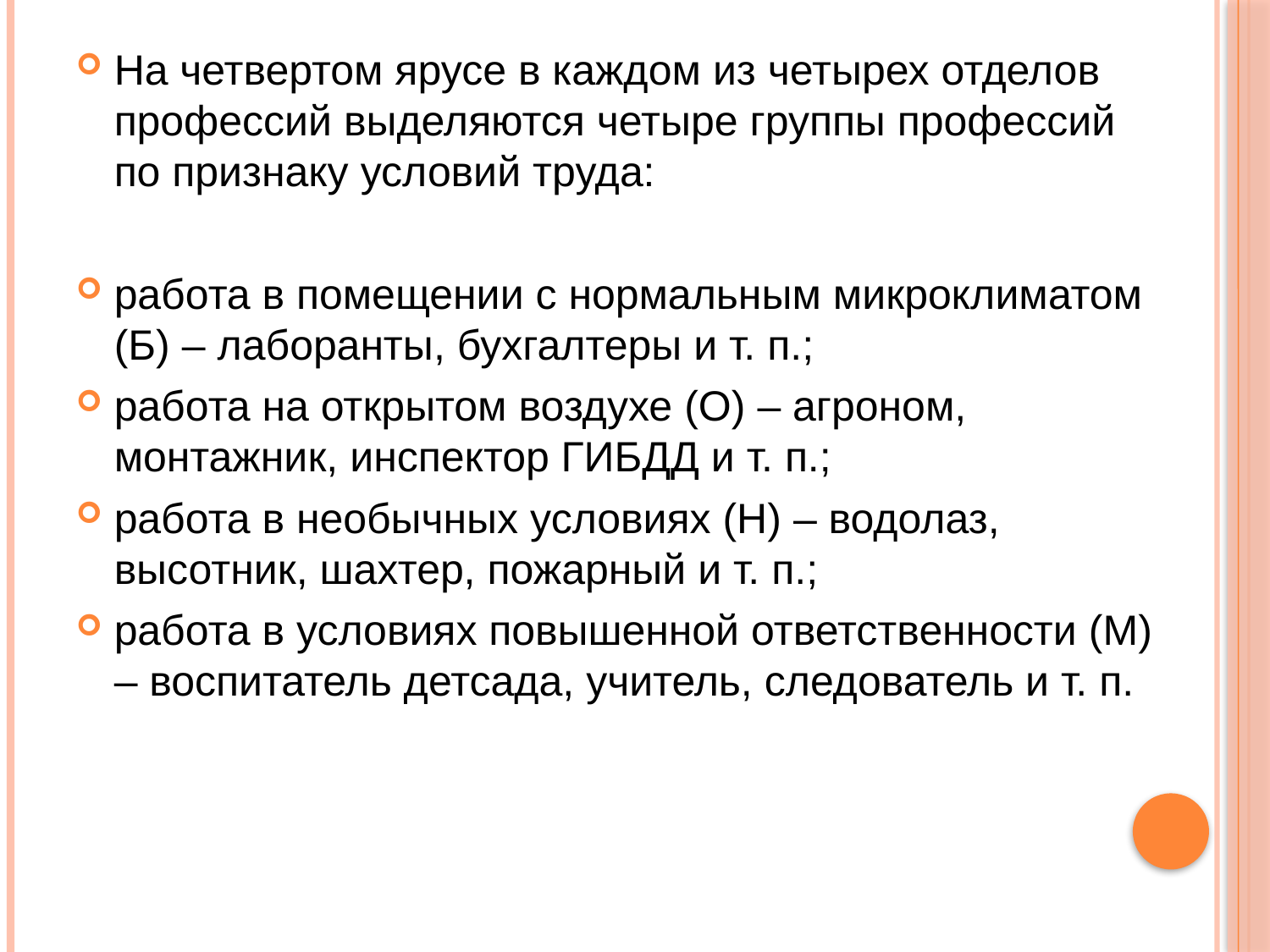

На четвертом ярусе в каждом из четырех отделов профессий выделяются четыре группы профессий по признаку условий труда:

работа в помещении с нормальным микроклиматом (Б) – лаборанты, бухгалтеры и т. п.;
работа на открытом воздухе (О) – агроном, монтажник, инспектор ГИБДД и т. п.;
работа в необычных условиях (Н) – водолаз, высотник, шахтер, пожарный и т. п.;
работа в условиях повышенной ответственности (М) – воспитатель детсада, учитель, следователь и т. п.